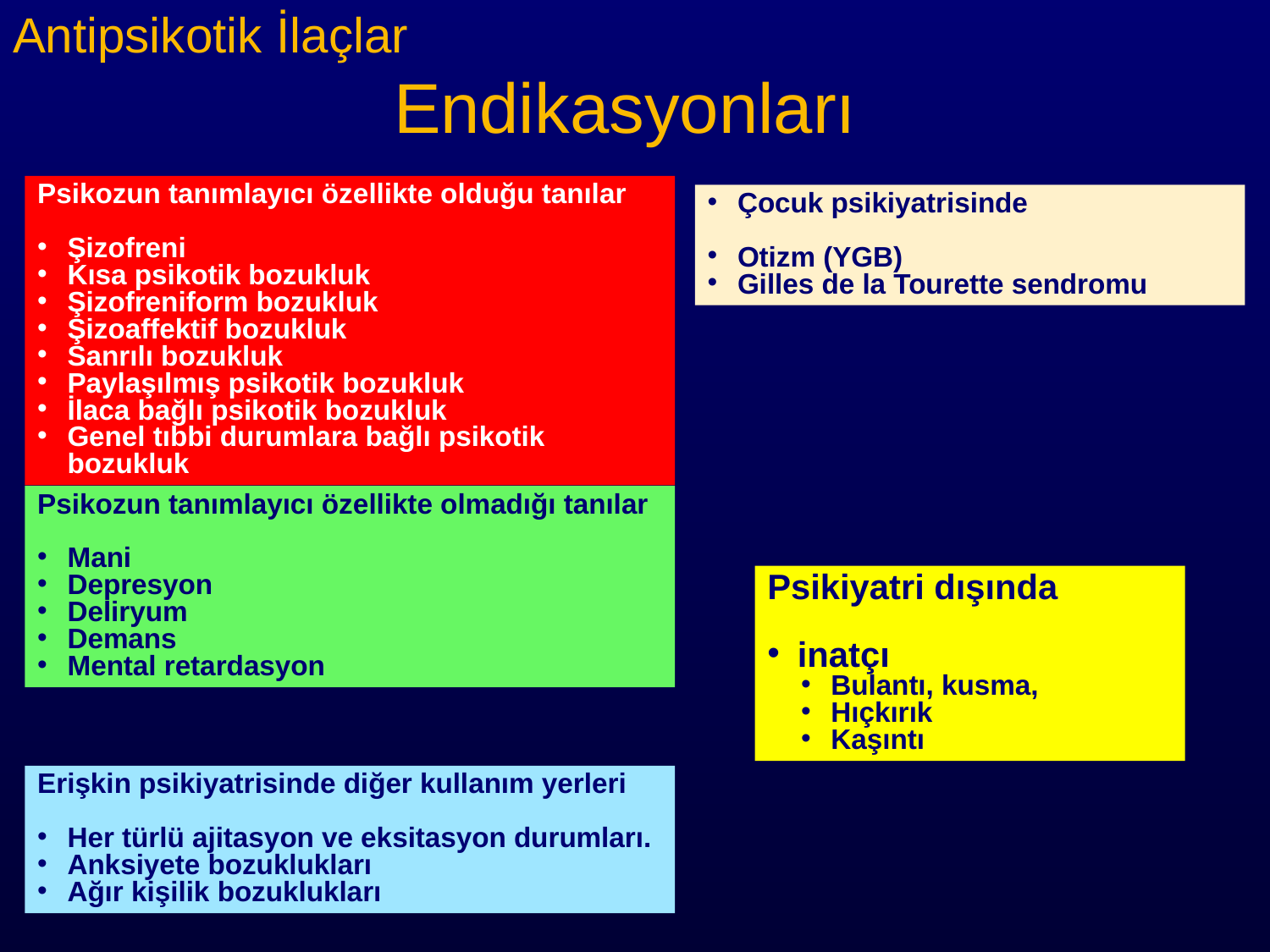

# Antipsikotik İlaçlar Endikasyonları
Psikozun tanımlayıcı özellikte olduğu tanılar

Şizofreni
Kısa psikotik bozukluk
Şizofreniform bozukluk
Şizoaffektif bozukluk
Sanrılı bozukluk
Paylaşılmış psikotik bozukluk
İlaca bağlı psikotik bozukluk
Genel tıbbi durumlara bağlı psikotik bozukluk
Çocuk psikiyatrisinde

Otizm (YGB)
Gilles de la Tourette sendromu
Psikozun tanımlayıcı özellikte olmadığı tanılar

Mani
Depresyon
Deliryum
Demans
Mental retardasyon
Psikiyatri dışında

inatçı
Bulantı, kusma,
Hıçkırık
Kaşıntı
Erişkin psikiyatrisinde diğer kullanım yerleri

Her türlü ajitasyon ve eksitasyon durumları.
Anksiyete bozuklukları
Ağır kişilik bozuklukları